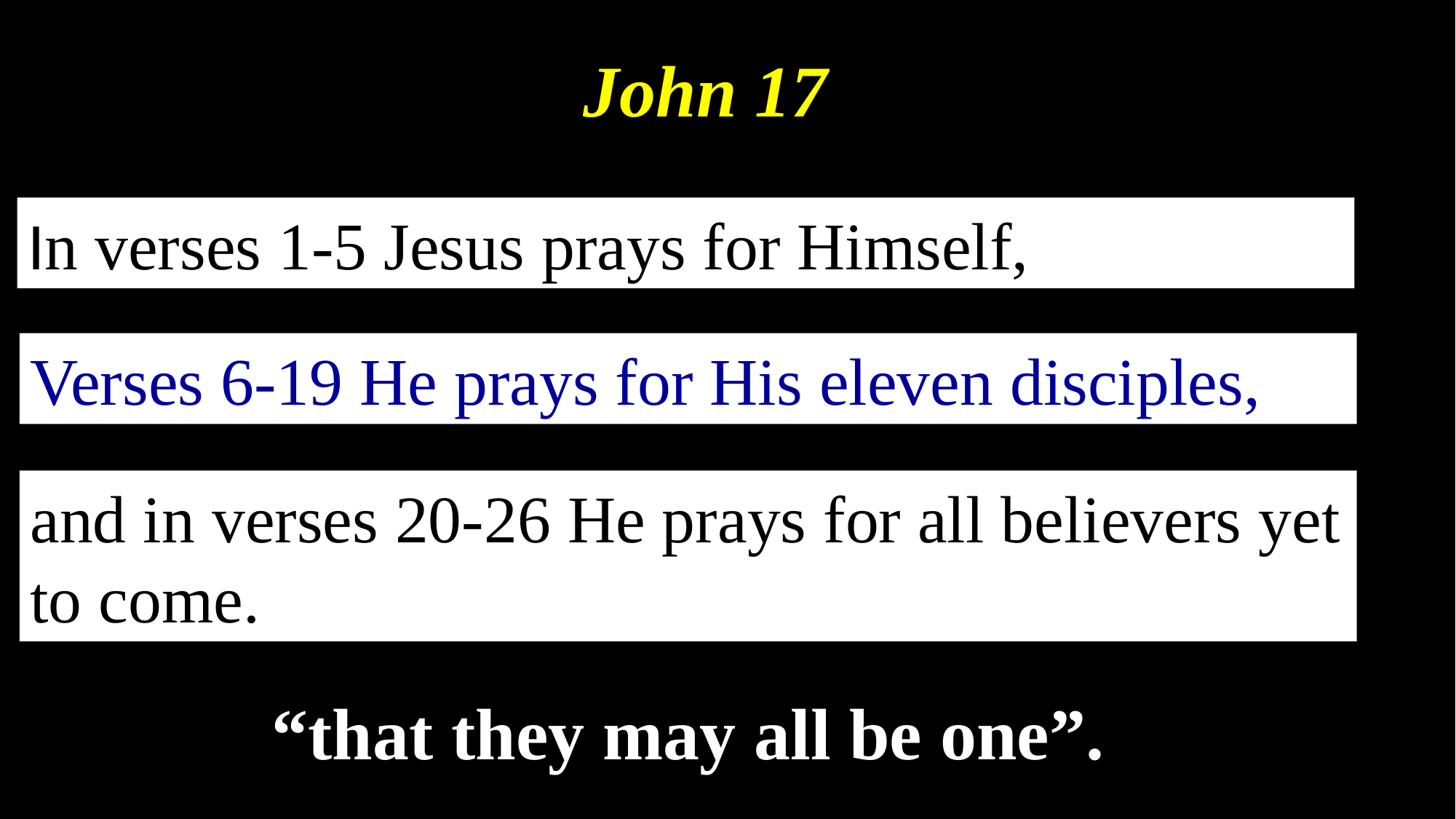

John 17
In verses 1-5 Jesus prays for Himself,
Verses 6-19 He prays for His eleven disciples,
and in verses 20-26 He prays for all believers yet to come.
“that they may all be one”.